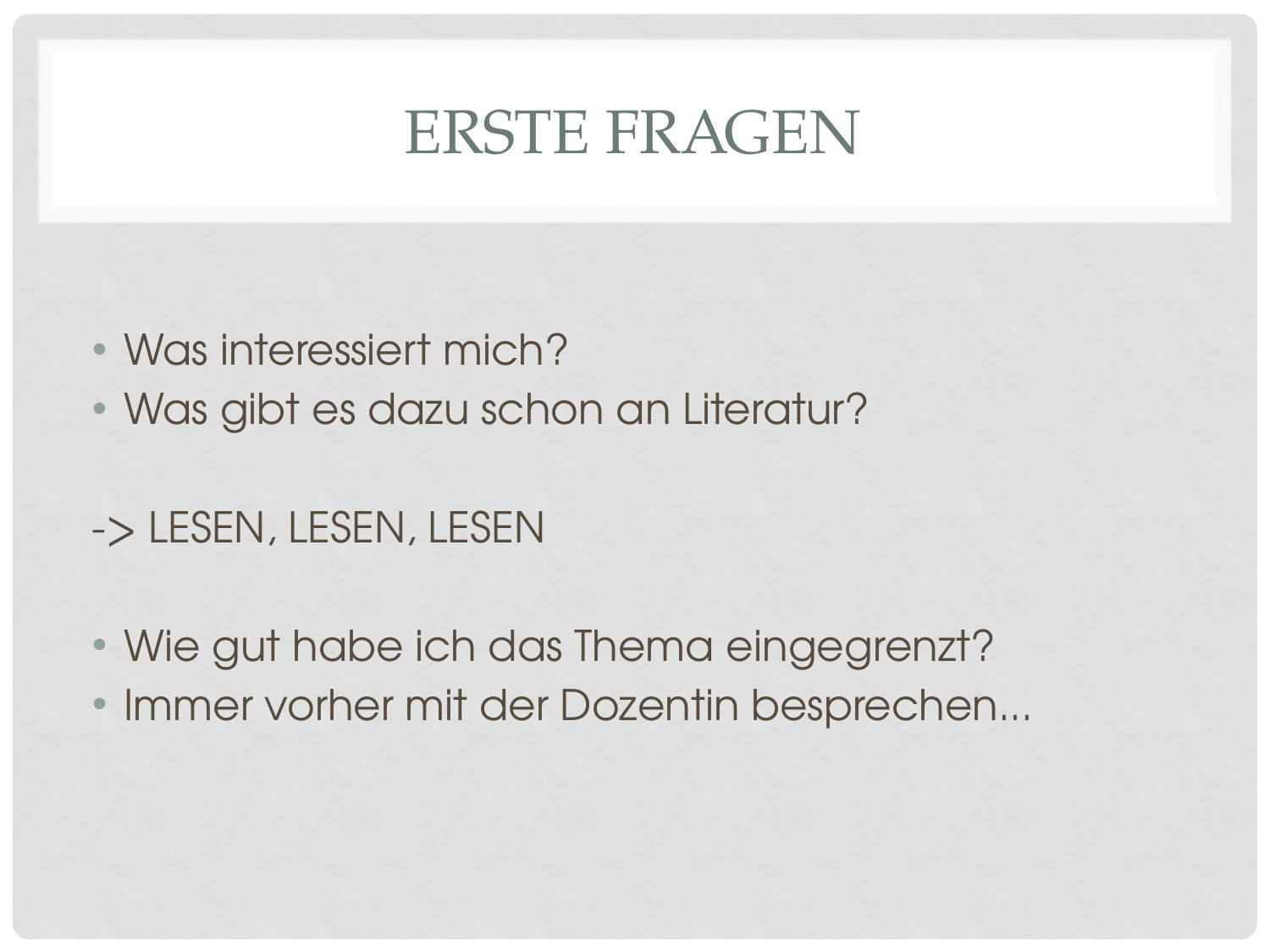

# Erste Fragen
Was interessiert mich?
Was gibt es dazu schon an Literatur?

-> LESEN, LESEN, LESEN

Wie gut habe ich das Thema eingegrenzt?
Immer vorher mit der Dozentin besprechen...